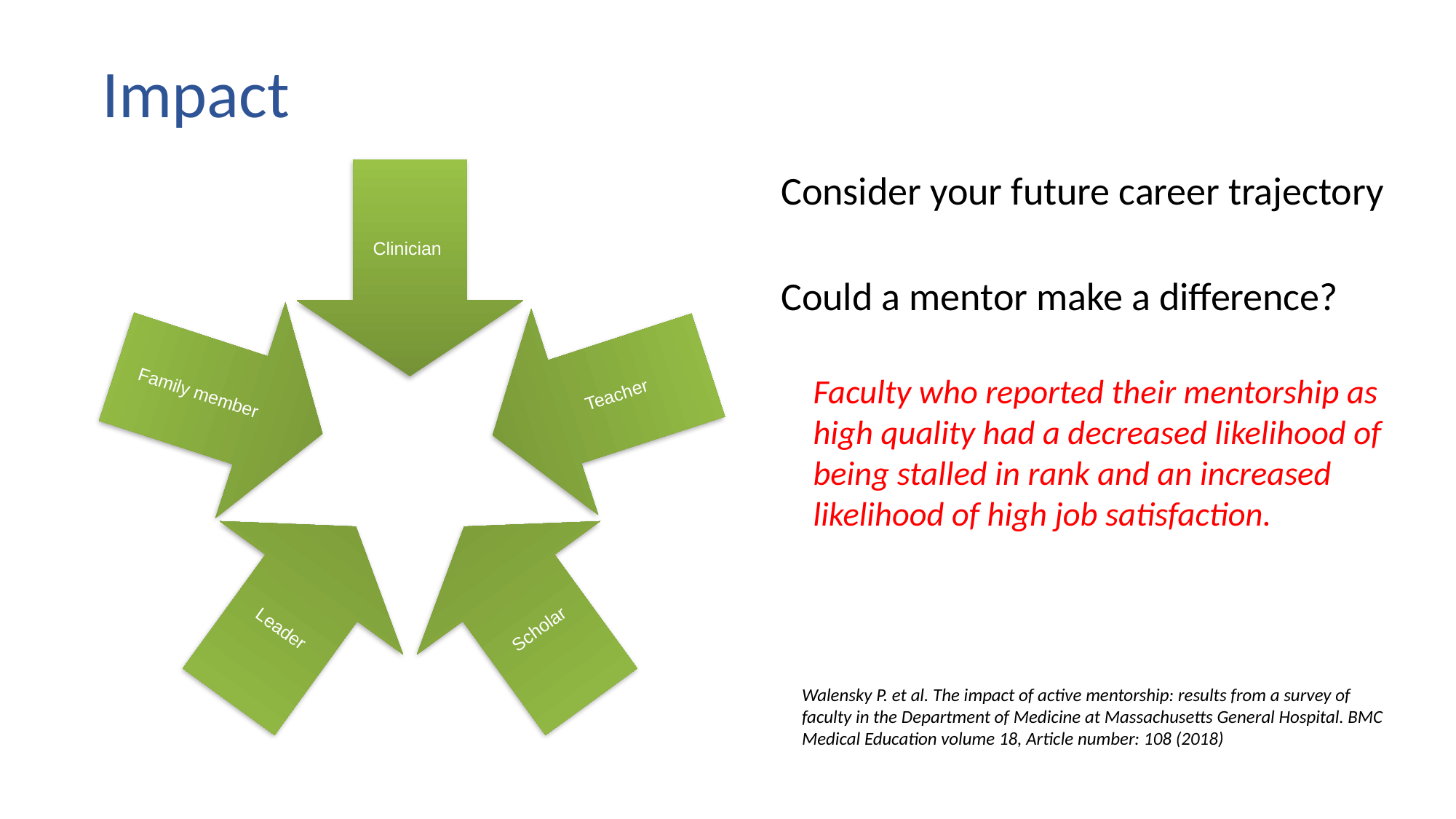

Impact
Impact
Consider your future career trajectory

Could a mentor make a difference?

Faculty who reported their mentorship as high quality had a decreased likelihood of being stalled in rank and an increased likelihood of high job satisfaction.

Clinician

Family member
Teacher

Leader
Scholar
Walensky P. et al. The impact of active mentorship: results from a survey of faculty in the Department of Medicine at Massachusetts General Hospital. BMC Medical Education volume 18, Article number: 108 (2018)